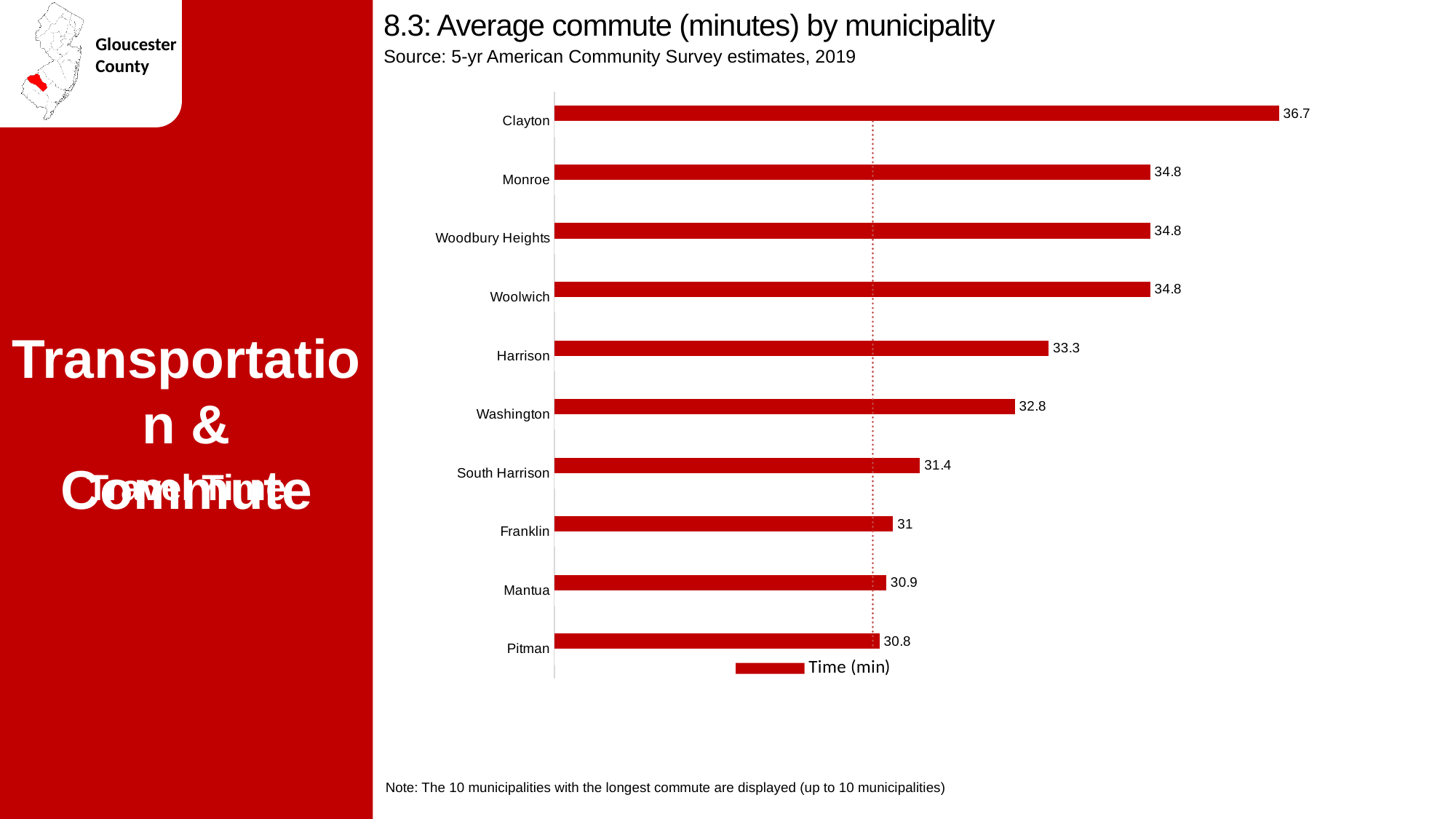

8.3: Average commute (minutes) by municipality
Source: 5-yr American Community Survey estimates, 2019

### Chart

| Category | Time (min) | Gloucester avg. 30.7 |
|---|---|---|
| Clayton | 36.7 | 30.7 |
| Monroe | 34.8 | 30.7 |
| Woodbury Heights | 34.8 | 30.7 |
| Woolwich | 34.8 | 30.7 |
| Harrison | 33.3 | 30.7 |
| Washington | 32.8 | 30.7 |
| South Harrison | 31.4 | 30.7 |
| Franklin | 31.0 | 30.7 |
| Mantua | 30.9 | 30.7 |
| Pitman | 30.8 | 30.7 |
Transportation & Commute
Travel Time
Note: The 10 municipalities with the longest commute are displayed (up to 10 municipalities)